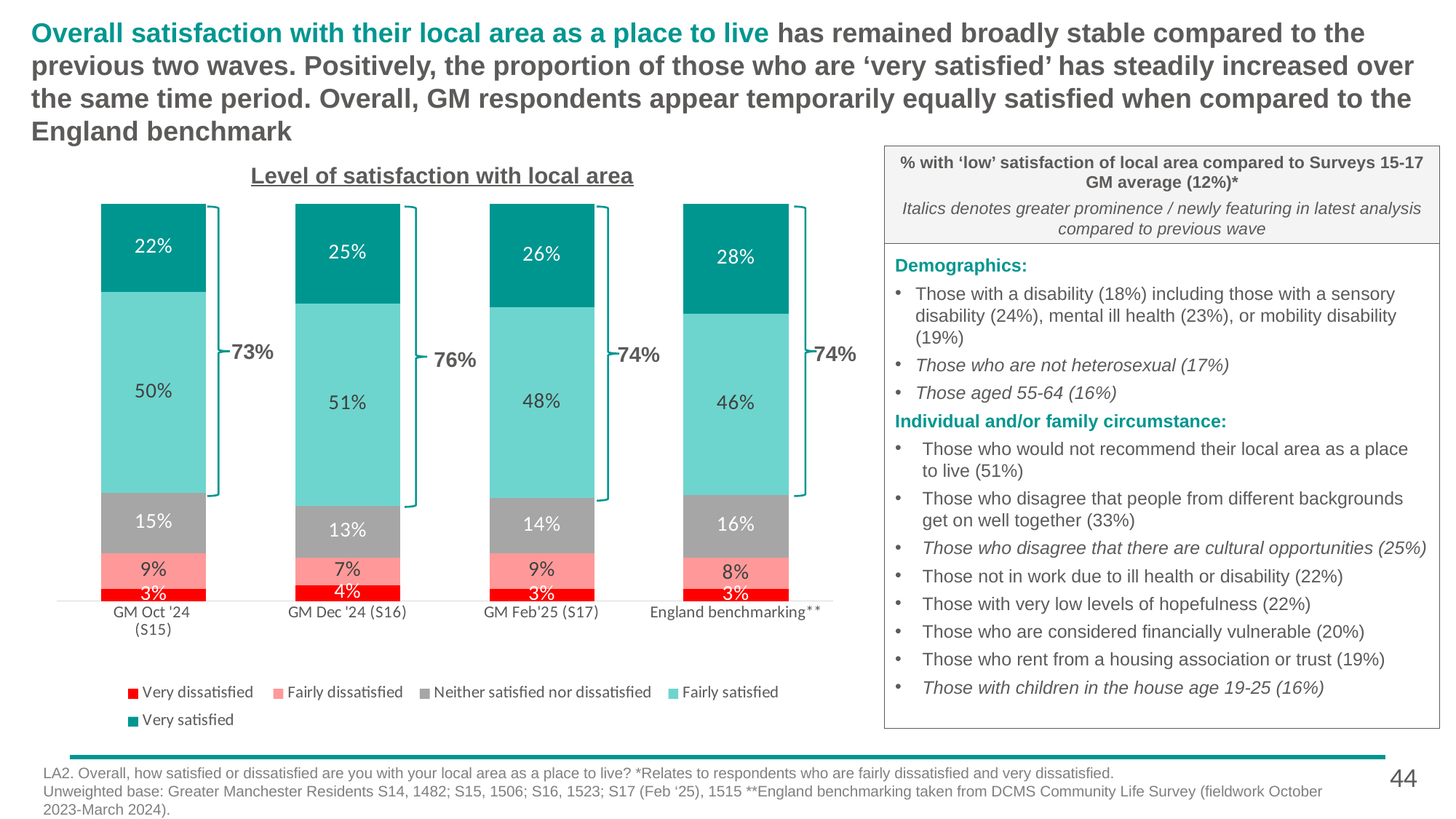

# Overall satisfaction with their local area as a place to live has remained broadly stable compared to the previous two waves. Positively, the proportion of those who are ‘very satisfied’ has steadily increased over the same time period. Overall, GM respondents appear temporarily equally satisfied when compared to the England benchmark

### Chart

| Category | Very dissatisfied  | Fairly dissatisfied | Neither satisfied nor dissatisfied | Fairly satisfied | Very satisfied |
|---|---|---|---|---|---|
| GM Oct '24
(S15) | 0.03 | 0.09 | 0.15 | 0.5 | 0.22 |
| GM Dec '24 (S16) | 0.04 | 0.07 | 0.13 | 0.51 | 0.25 |
| GM Feb'25 (S17) | 0.03 | 0.09 | 0.14 | 0.48 | 0.26 |
| England benchmarking** | 0.03 | 0.08 | 0.16 | 0.46 | 0.28 |
% with ‘low’ satisfaction of local area compared to Surveys 15-17 GM average (12%)*
Italics denotes greater prominence / newly featuring in latest analysis compared to previous wave
Level of satisfaction with local area

Demographics:
Those with a disability (18%) including those with a sensory disability (24%), mental ill health (23%), or mobility disability (19%)
Those who are not heterosexual (17%)
Those aged 55-64 (16%)
Individual and/or family circumstance:
Those who would not recommend their local area as a place to live (51%)
Those who disagree that people from different backgrounds get on well together (33%)
Those who disagree that there are cultural opportunities (25%)
Those not in work due to ill health or disability (22%)
Those with very low levels of hopefulness (22%)
Those who are considered financially vulnerable (20%)
Those who rent from a housing association or trust (19%)
Those with children in the house age 19-25 (16%)

73%
74%
74%
76%
44
LA2. Overall, how satisfied or dissatisfied are you with your local area as a place to live? *Relates to respondents who are fairly dissatisfied and very dissatisfied.
Unweighted base: Greater Manchester Residents S14, 1482; S15, 1506; S16, 1523; S17 (Feb ‘25), 1515 **England benchmarking taken from DCMS Community Life Survey (fieldwork October 2023-March 2024).